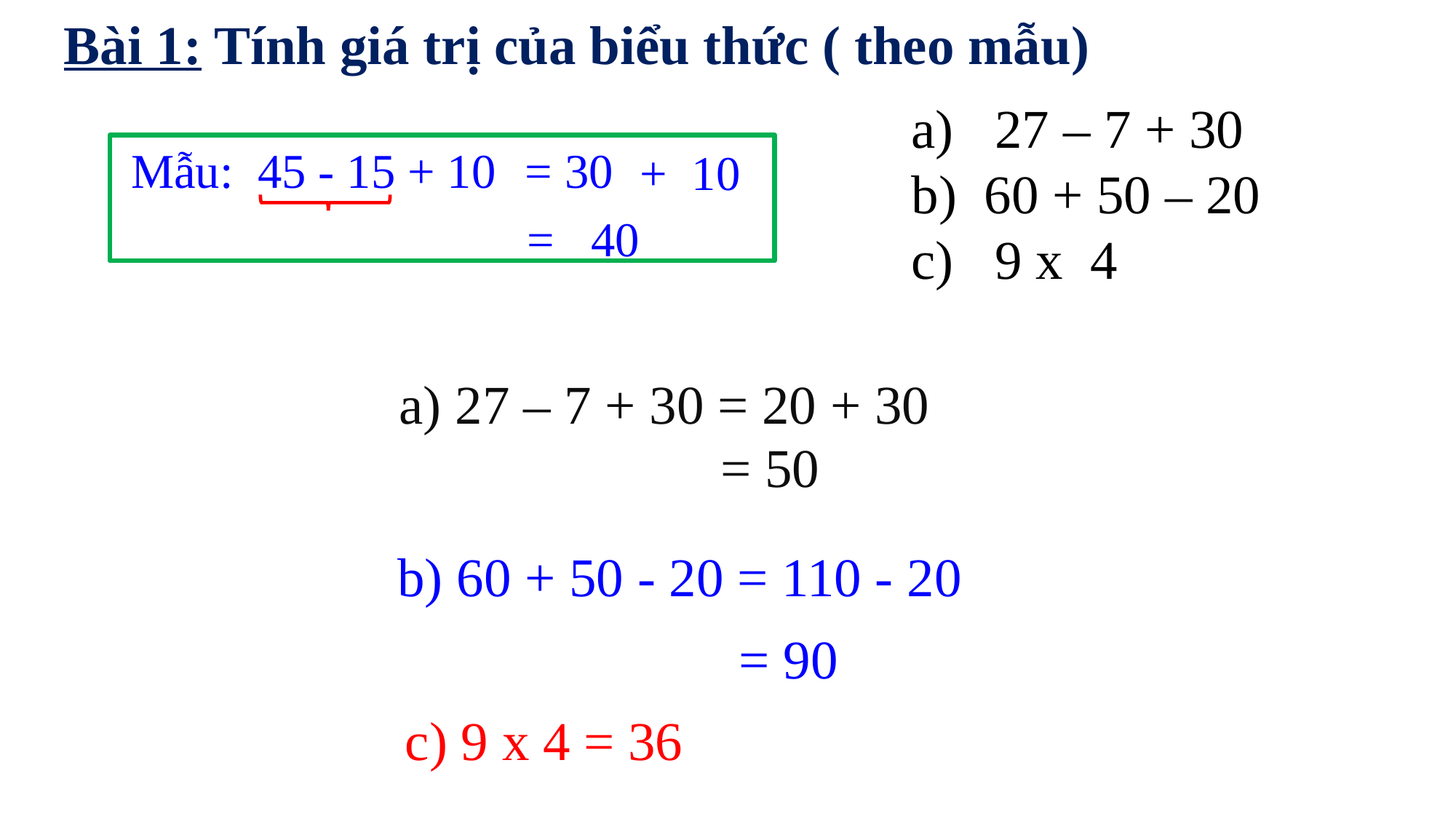

Bài 1: Tính giá trị của biểu thức ( theo mẫu)
   27 – 7 + 30
  60 + 50 – 20
c)   9 x  4
Mẫu:  45 - 15 + 10
= 30

 +  10

=   40
a) 27 – 7 + 30 = 20 + 30
= 50
b) 60 + 50 - 20 = 110 - 20
= 90
c) 9 x 4 = 36